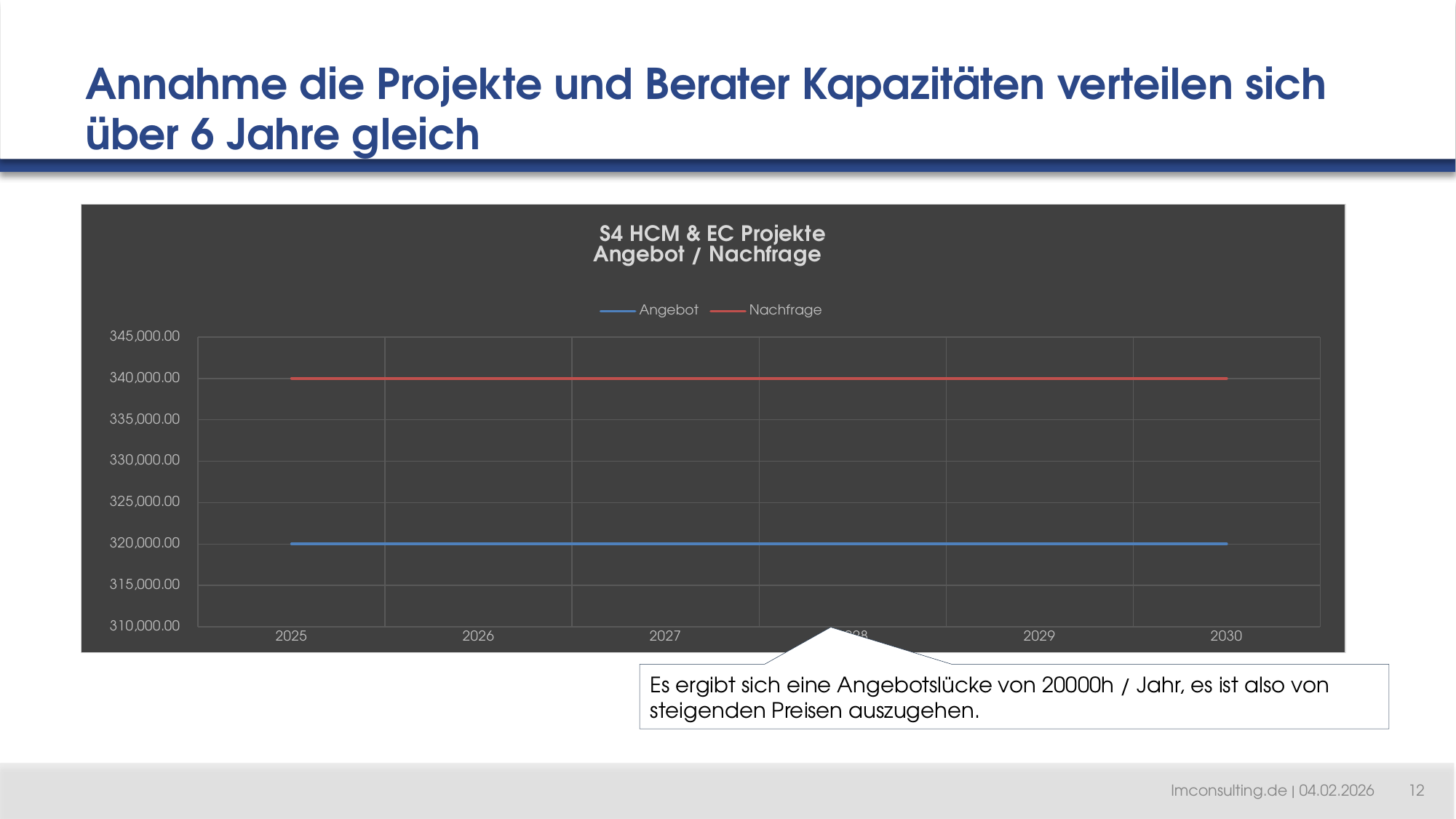

Annahme die Projekte und Berater Kapazitäten verteilen sich über 6 Jahre gleich

### Chart: S4 HCM & EC Projekte Angebot / Nachfrage

| Category | Angebot  | Nachfrage  |
|---|---|---|
| 2025 | 320000.0 | 340000.0 |
| 2026 | 320000.0 | 340000.0 |
| 2027 | 320000.0 | 340000.0 |
| 2028 | 320000.0 | 340000.0 |
| 2029 | 320000.0 | 340000.0 |
| 2030 | 320000.0 | 340000.0 |
Es ergibt sich eine Angebotslücke von 20000h / Jahr, es ist also von steigenden Preisen auszugehen.